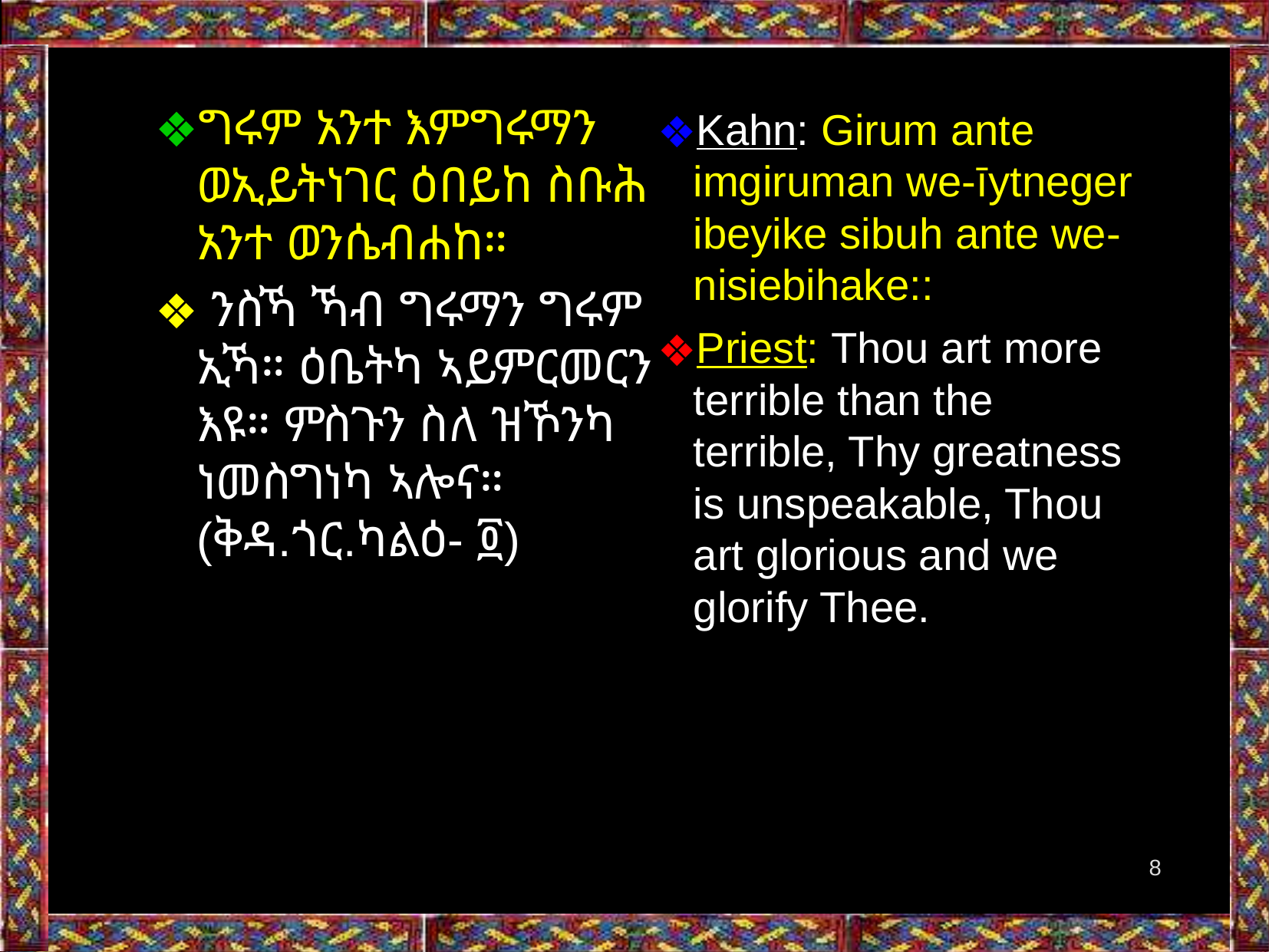

ግሩም አንተ እምግሩማን ወኢይትነገር ዕበይከ ስቡሕ አንተ ወንሴብሐከ።
 ንስኻ ኻብ ግሩማን ግሩም ኢኻ። ዕቤትካ ኣይምርመርን እዩ። ምስጉን ስለ ዝኾንካ ነመስግነካ ኣሎና። (ቅዳ.ጎር.ካልዕ- ፬)
Kahn: Girum ante imgiruman we-īytneger ibeyike sibuh ante we-nisiebihake::
Priest: Thou art more terrible than the terrible, Thy greatness is unspeakable, Thou art glorious and we glorify Thee.
8